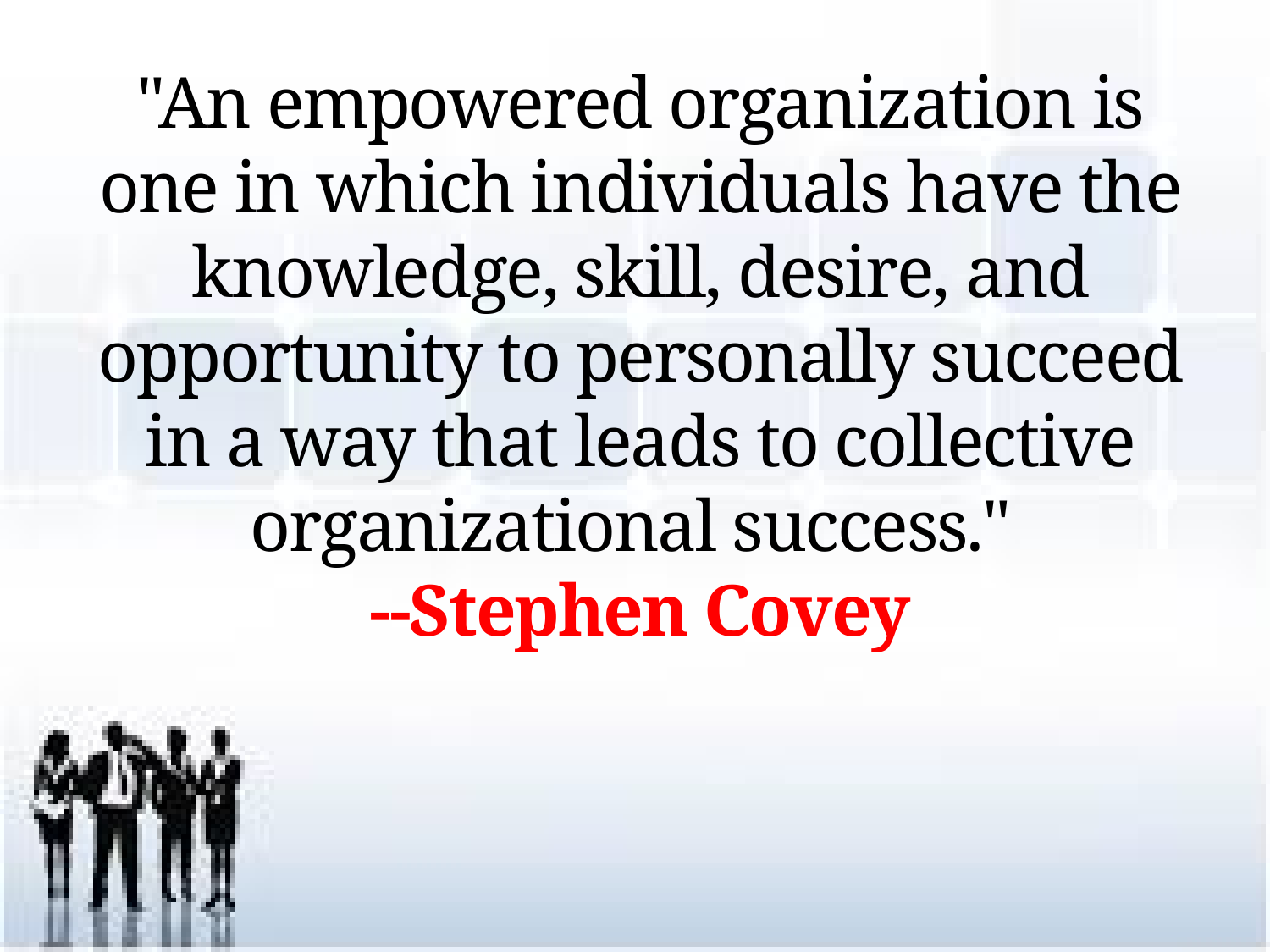

# "An empowered organization is one in which individuals have the knowledge, skill, desire, and opportunity to personally succeed in a way that leads to collective organizational success."  --Stephen Covey